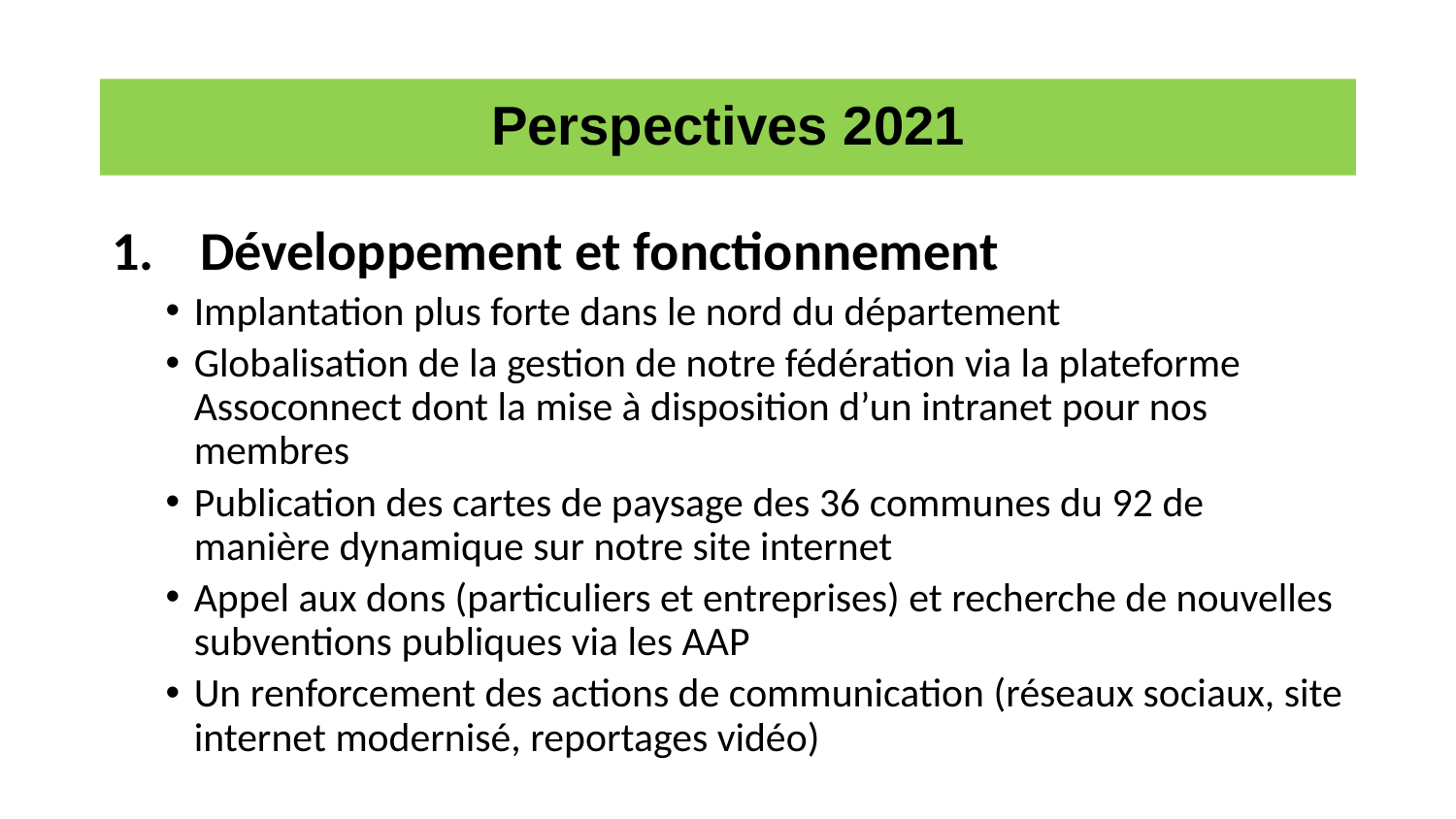

# Perspectives 2021
Développement et fonctionnement
Implantation plus forte dans le nord du département
Globalisation de la gestion de notre fédération via la plateforme Assoconnect dont la mise à disposition d’un intranet pour nos membres
Publication des cartes de paysage des 36 communes du 92 de manière dynamique sur notre site internet
Appel aux dons (particuliers et entreprises) et recherche de nouvelles subventions publiques via les AAP
Un renforcement des actions de communication (réseaux sociaux, site internet modernisé, reportages vidéo)